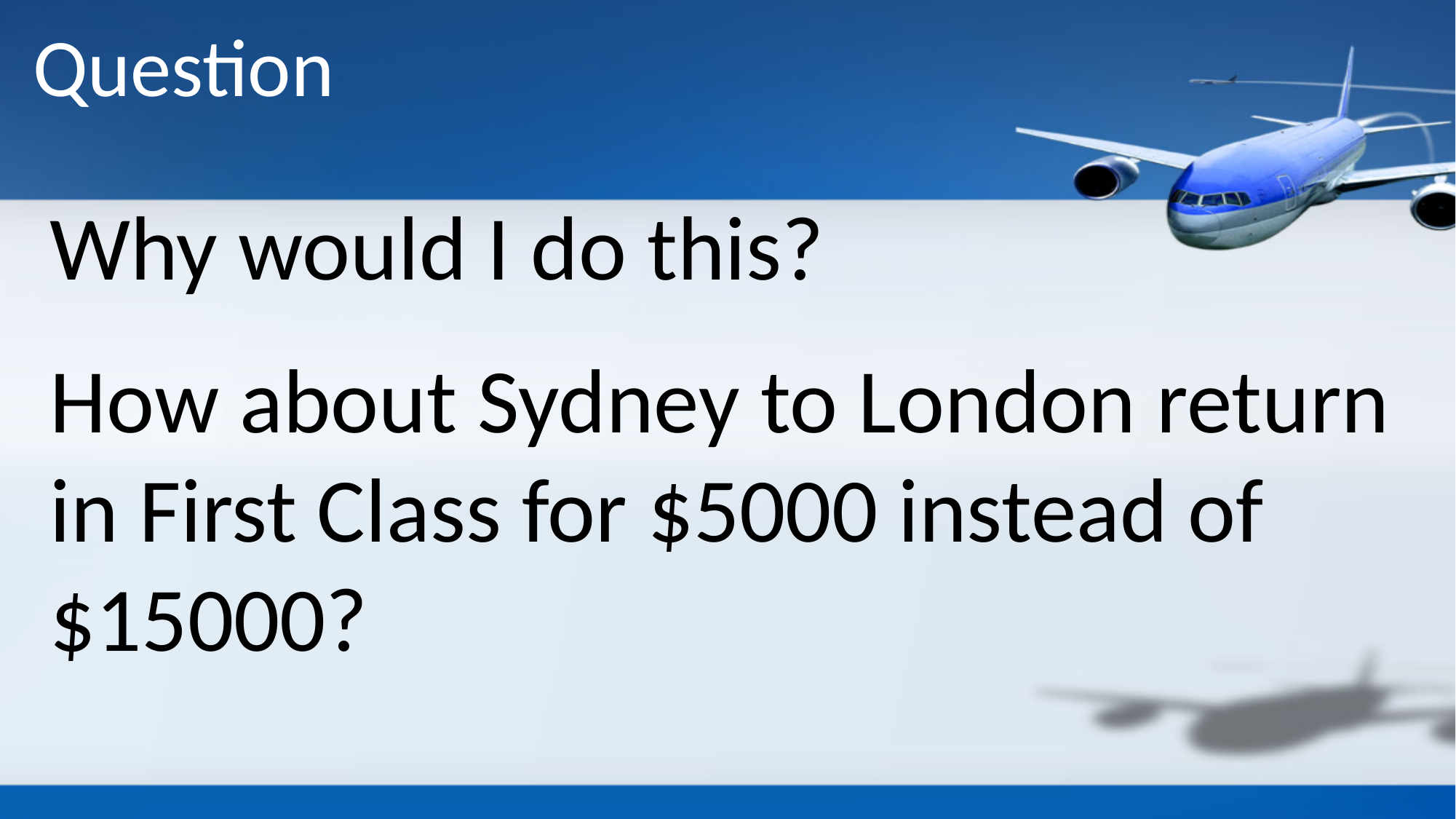

Question
# Why would I do this? How about Sydney to London return in First Class for $5000 instead of $15000?